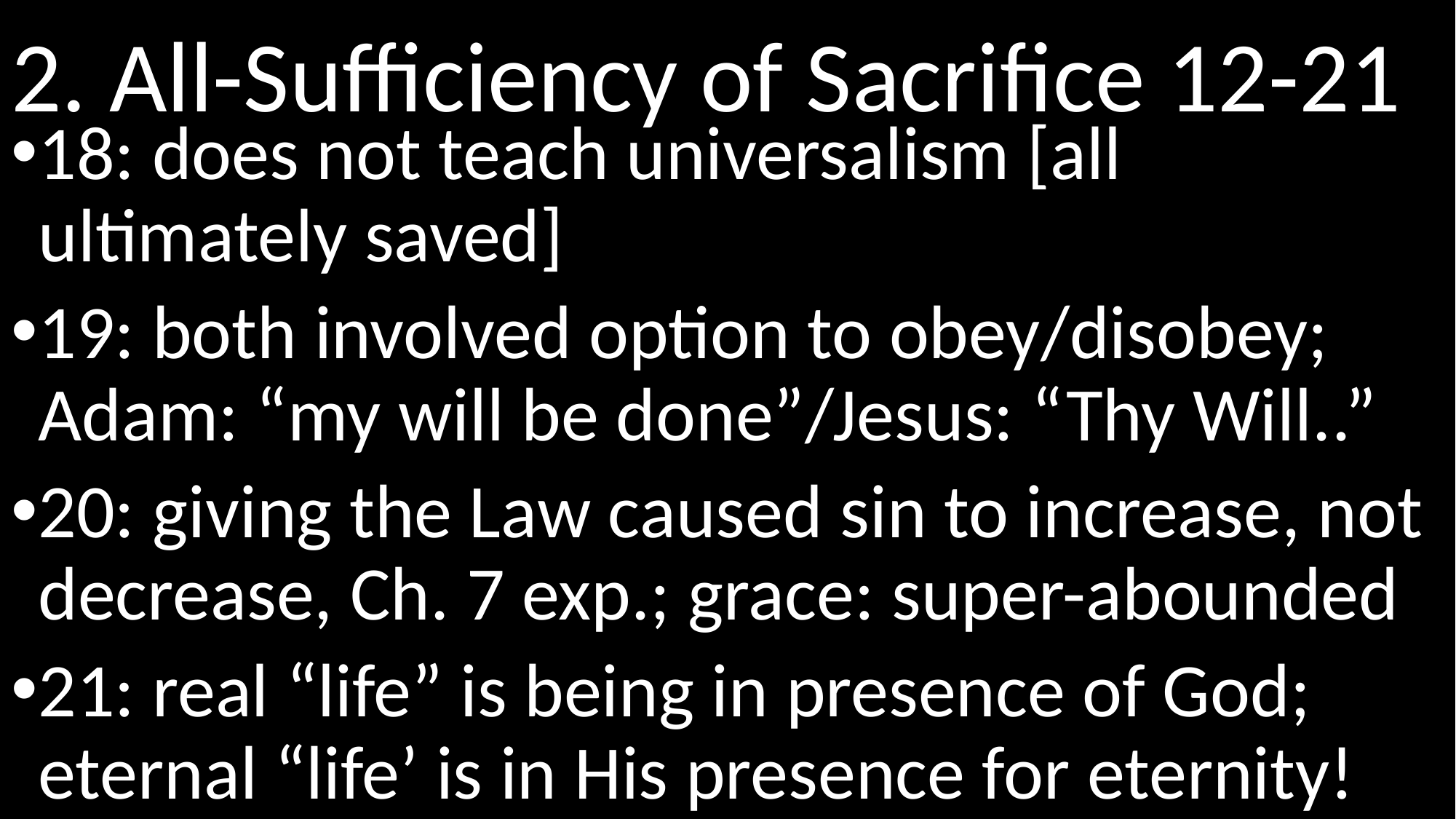

# 2. All-Sufficiency of Sacrifice 12-21
18: does not teach universalism [all ultimately saved]
19: both involved option to obey/disobey; Adam: “my will be done”/Jesus: “Thy Will..”
20: giving the Law caused sin to increase, not decrease, Ch. 7 exp.; grace: super-abounded
21: real “life” is being in presence of God; eternal “life’ is in His presence for eternity!